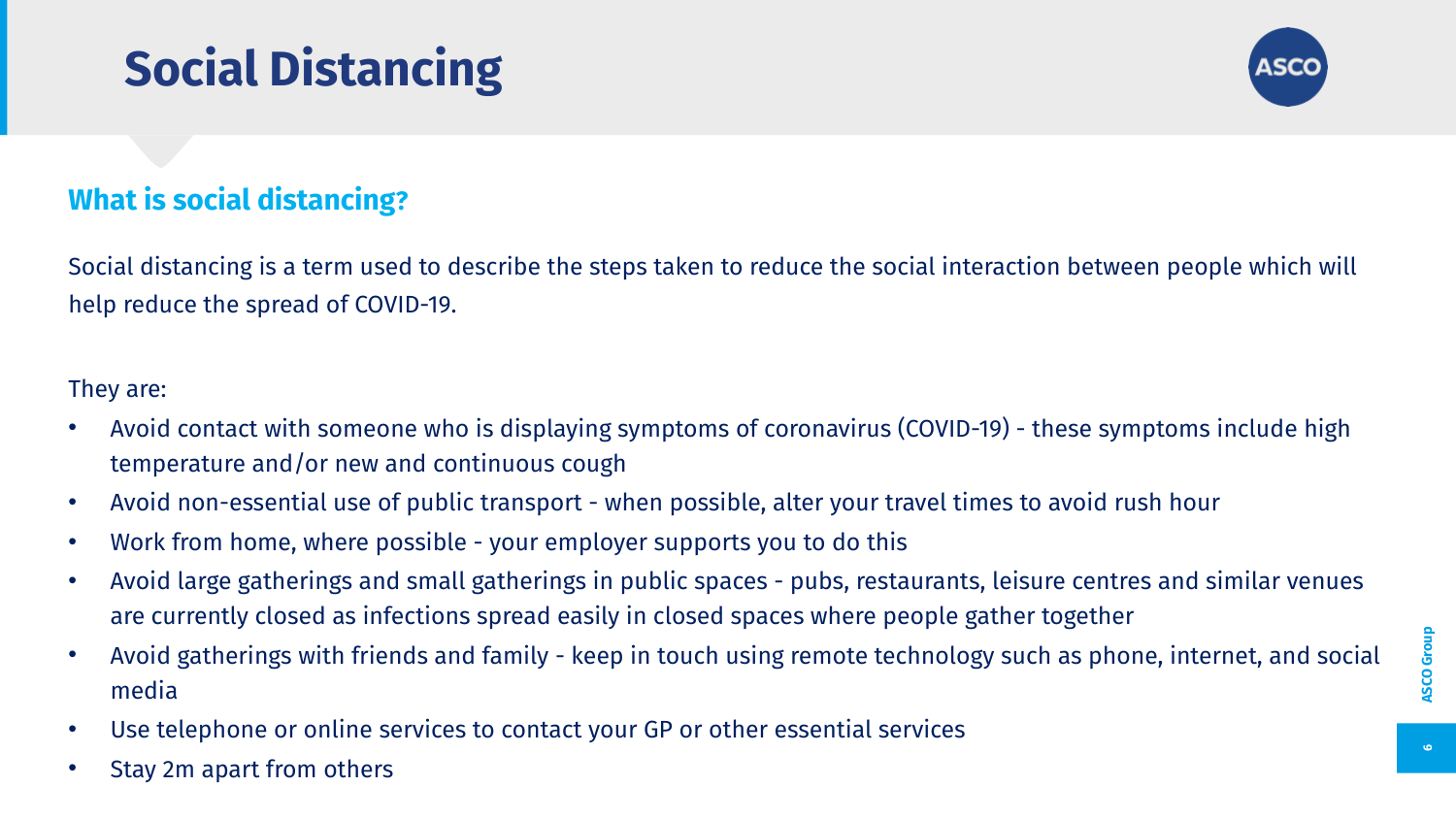

# Social Distancing

What is social distancing?

Social distancing is a term used to describe the steps taken to reduce the social interaction between people which will help reduce the spread of COVID-19.

They are:
Avoid contact with someone who is displaying symptoms of coronavirus (COVID-19) - these symptoms include high temperature and/or new and continuous cough
Avoid non-essential use of public transport - when possible, alter your travel times to avoid rush hour
Work from home, where possible - your employer supports you to do this
Avoid large gatherings and small gatherings in public spaces - pubs, restaurants, leisure centres and similar venues are currently closed as infections spread easily in closed spaces where people gather together
Avoid gatherings with friends and family - keep in touch using remote technology such as phone, internet, and social media
Use telephone or online services to contact your GP or other essential services
Stay 2m apart from others
6